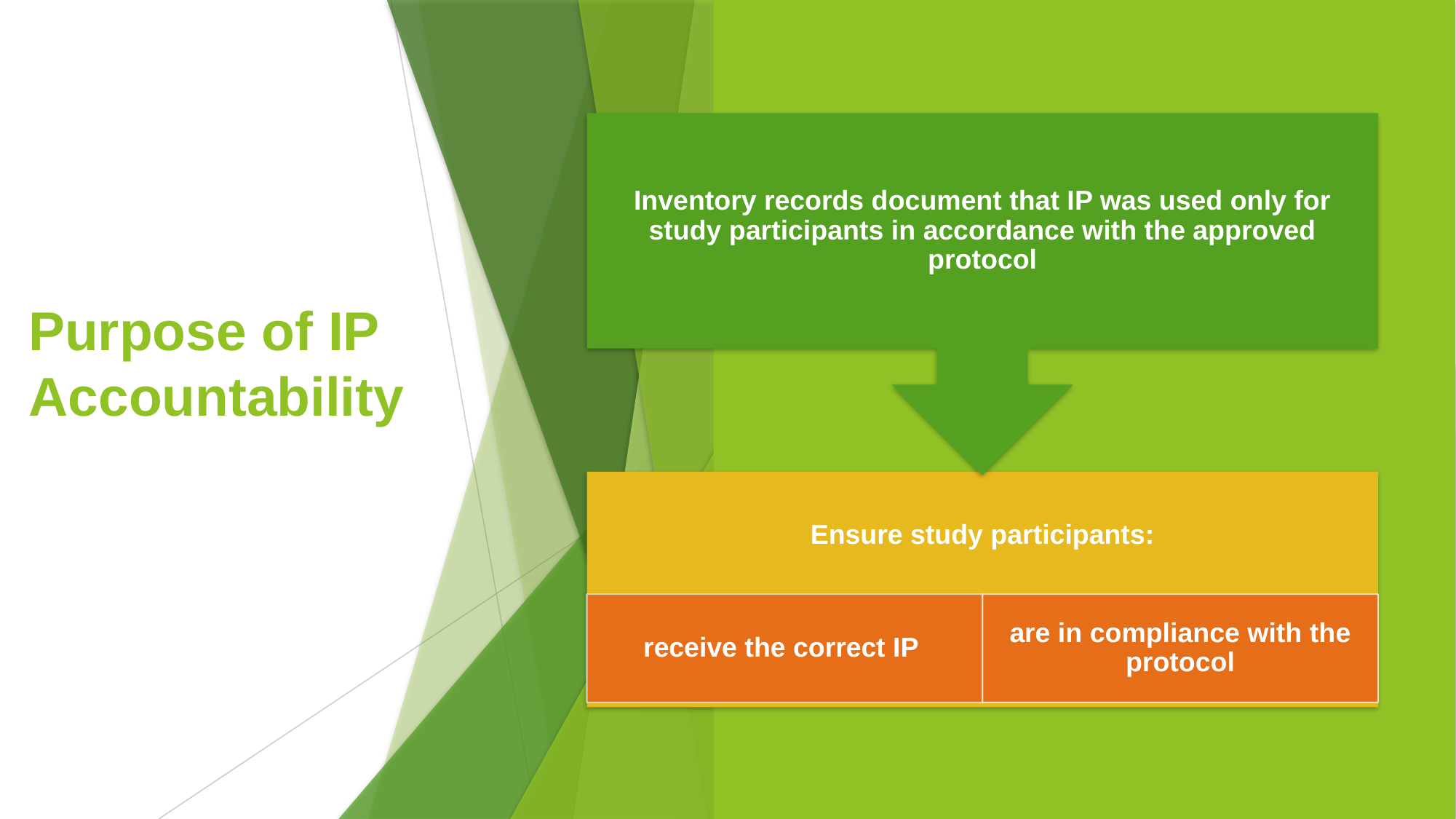

Ensure study participants:
receive the correct IP
are in compliance with the protocol
Inventory records document that IP was used only for study participants in accordance with the approved protocol
# Purpose of IP Accountability